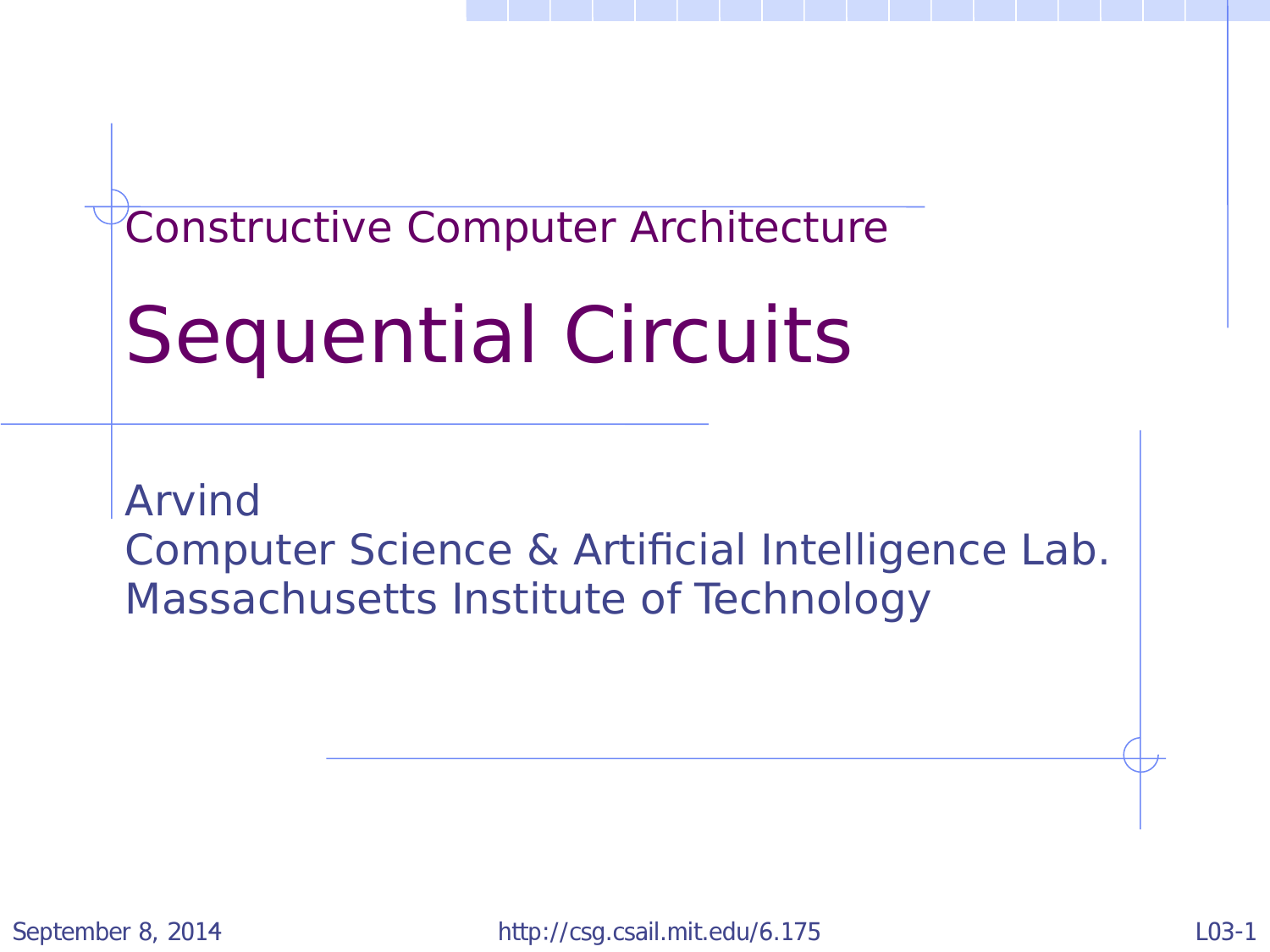

Constructive Computer Architecture

Sequential Circuits

Arvind
Computer Science & Artificial Intelligence Lab.
Massachusetts Institute of Technology

September 8, 2014
http://csg.csail.mit.edu/6.175
L03-1